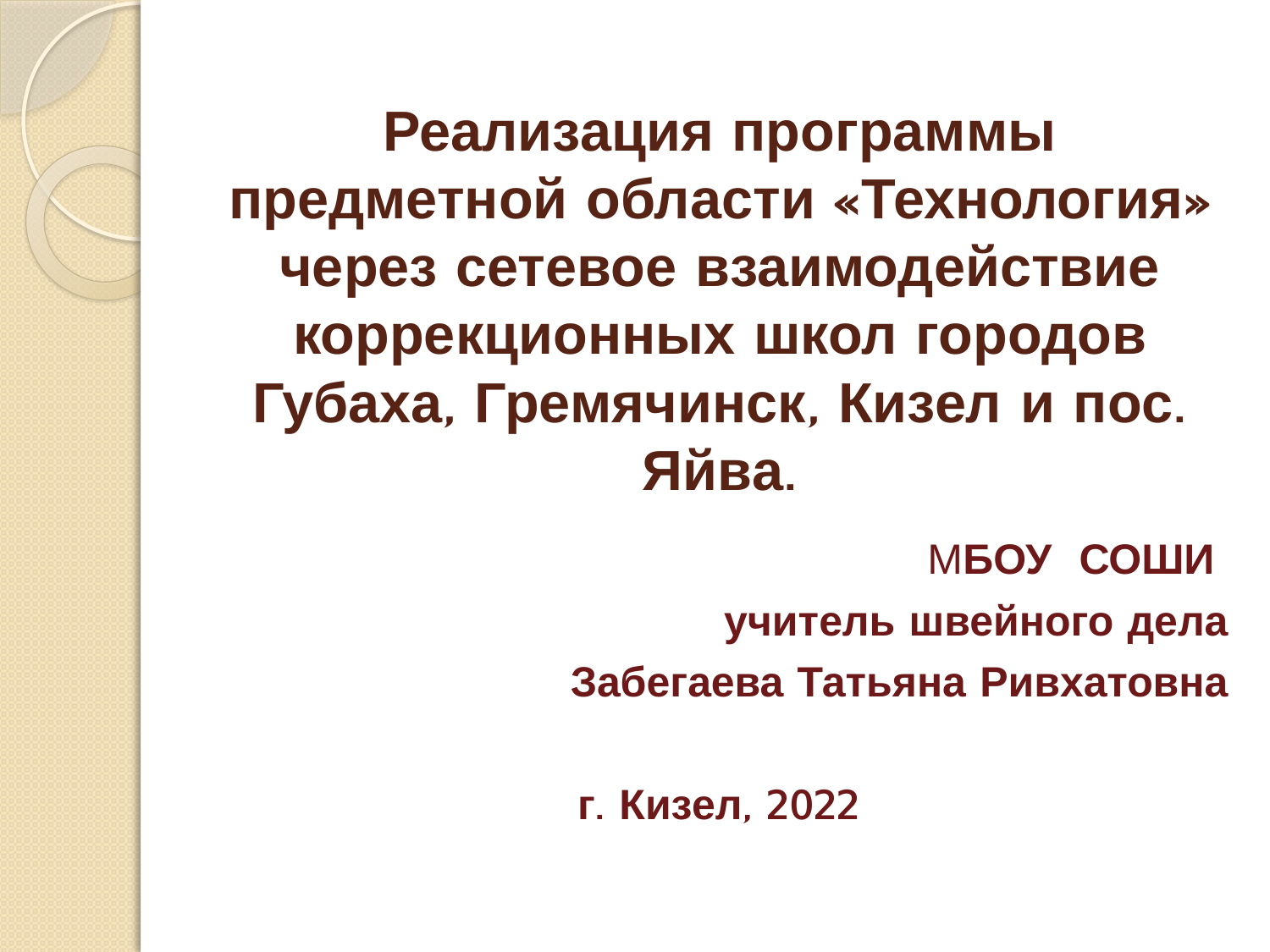

# Реализация программы предметной области «Технология» через сетевое взаимодействие коррекционных школ городов Губаха, Гремячинск, Кизел и пос. Яйва.
МБОУ  СОШИ
 учитель швейного дела
 Забегаева Татьяна Ривхатовна

г. Кизел, 2022